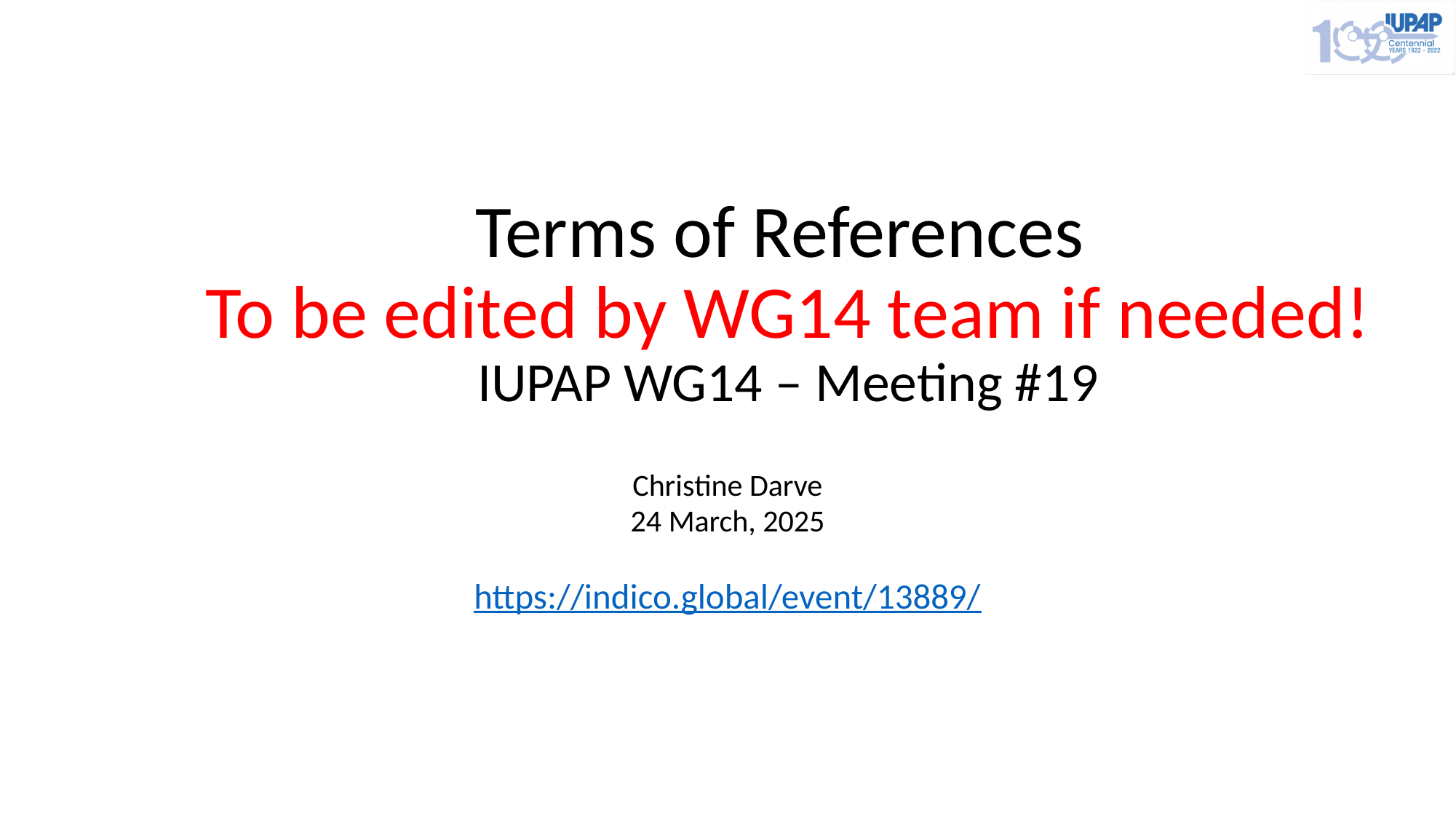

# Terms of References To be edited by WG14 team if needed! IUPAP WG14 – Meeting #19

Christine Darve
24 March, 2025

https://indico.global/event/13889/